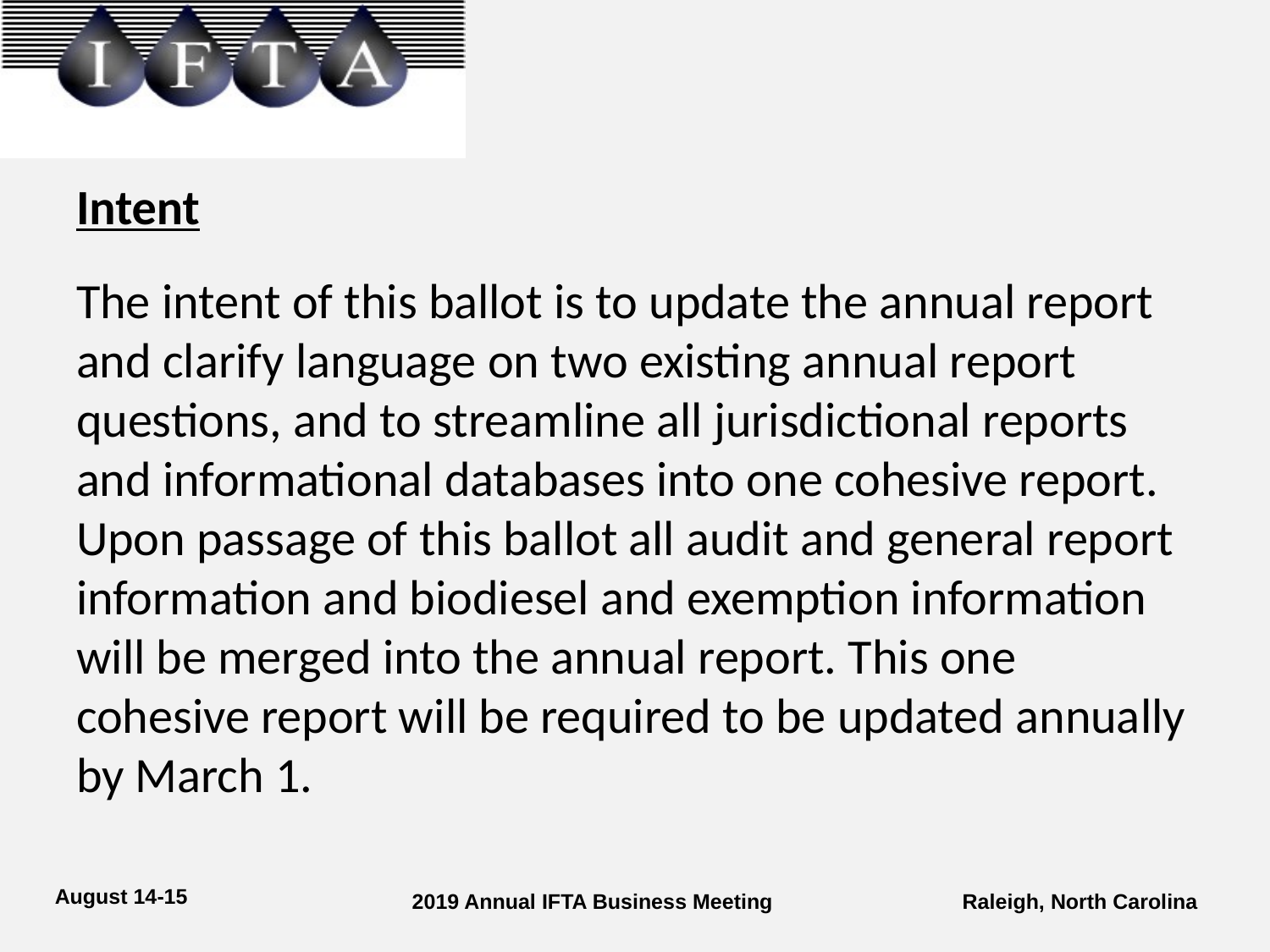

Intent

The intent of this ballot is to update the annual report and clarify language on two existing annual report questions, and to streamline all jurisdictional reports and informational databases into one cohesive report. Upon passage of this ballot all audit and general report information and biodiesel and exemption information will be merged into the annual report. This one cohesive report will be required to be updated annually by March 1.